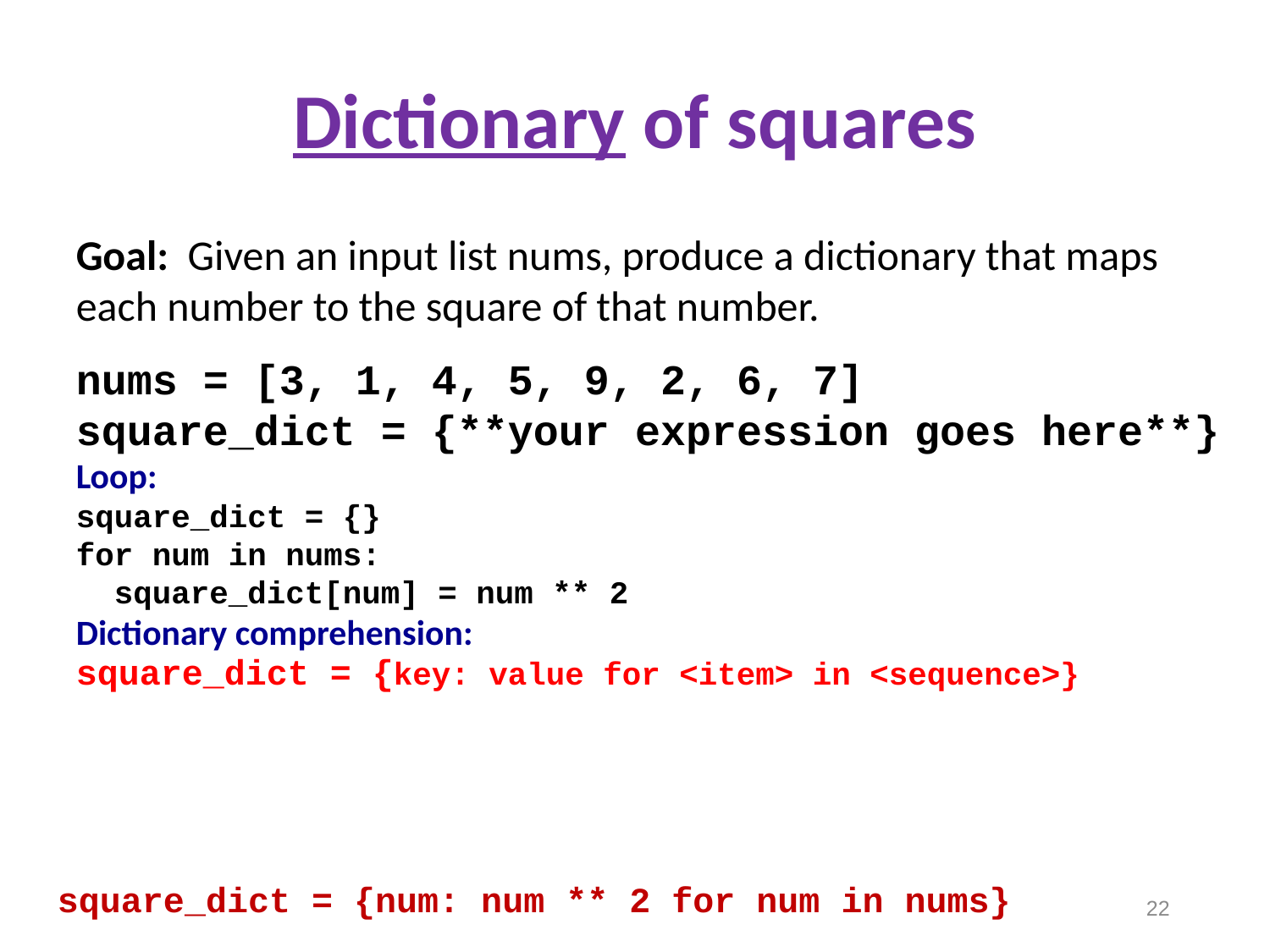

Dictionary of squares
Goal:  Given an input list nums, produce a dictionary that maps each number to the square of that number.

nums = [3, 1, 4, 5, 9, 2, 6, 7]
square_dict = {**your expression goes here**}
Loop:
square_dict = {}
for num in nums:
  square_dict[num] = num ** 2
Dictionary comprehension:

square_dict = {key: value for <item> in <sequence>}
square_dict = {num: num ** 2 for num in nums}
22